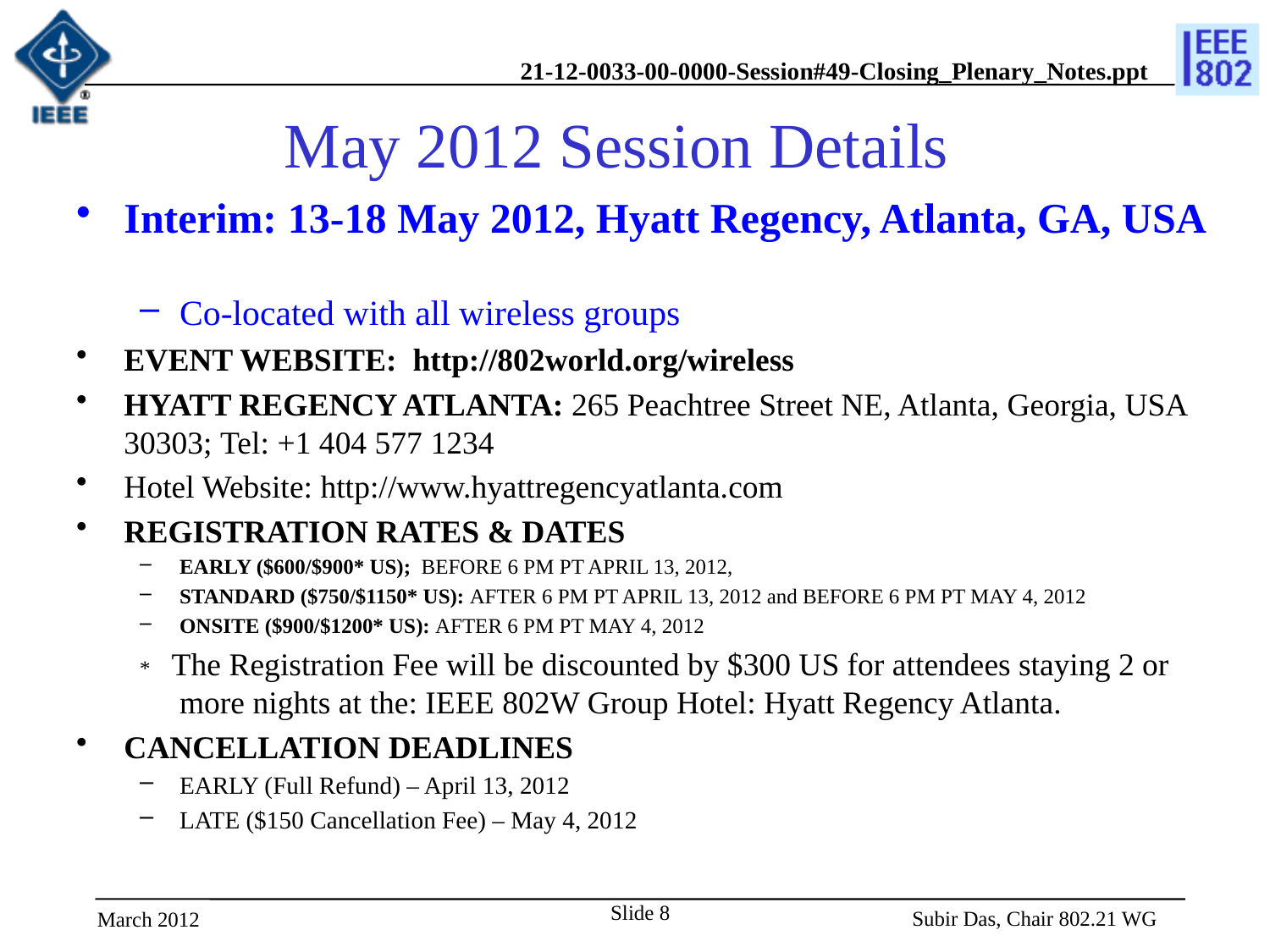

# May 2012 Session Details
Interim: 13-18 May 2012, Hyatt Regency, Atlanta, GA, USA
Co-located with all wireless groups
EVENT WEBSITE:  http://802world.org/wireless
HYATT REGENCY ATLANTA: 265 Peachtree Street NE, Atlanta, Georgia, USA 30303; Tel: +1 404 577 1234
Hotel Website: http://www.hyattregencyatlanta.com
REGISTRATION RATES & DATES
EARLY ($600/$900* US);  BEFORE 6 PM PT APRIL 13, 2012,
STANDARD ($750/$1150* US): AFTER 6 PM PT APRIL 13, 2012 and BEFORE 6 PM PT MAY 4, 2012
ONSITE ($900/$1200* US): AFTER 6 PM PT MAY 4, 2012
*    The Registration Fee will be discounted by $300 US for attendees staying 2 or more nights at the: IEEE 802W Group Hotel: Hyatt Regency Atlanta.
CANCELLATION DEADLINES
EARLY (Full Refund) – April 13, 2012
LATE ($150 Cancellation Fee) – May 4, 2012
Slide 8
  Subir Das, Chair 802.21 WG
March 2012